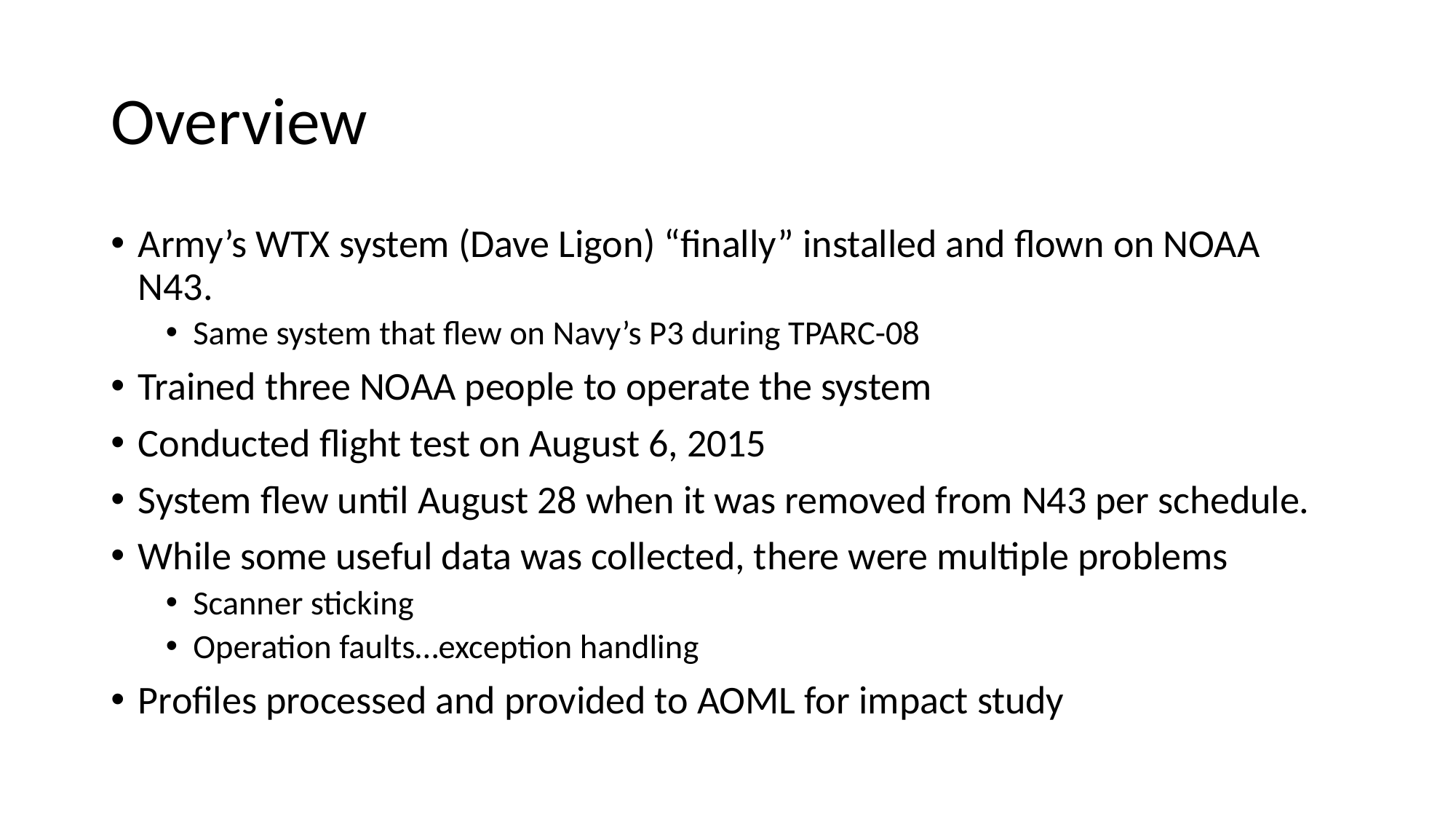

# Overview
Army’s WTX system (Dave Ligon) “finally” installed and flown on NOAA N43.
Same system that flew on Navy’s P3 during TPARC-08
Trained three NOAA people to operate the system
Conducted flight test on August 6, 2015
System flew until August 28 when it was removed from N43 per schedule.
While some useful data was collected, there were multiple problems
Scanner sticking
Operation faults…exception handling
Profiles processed and provided to AOML for impact study